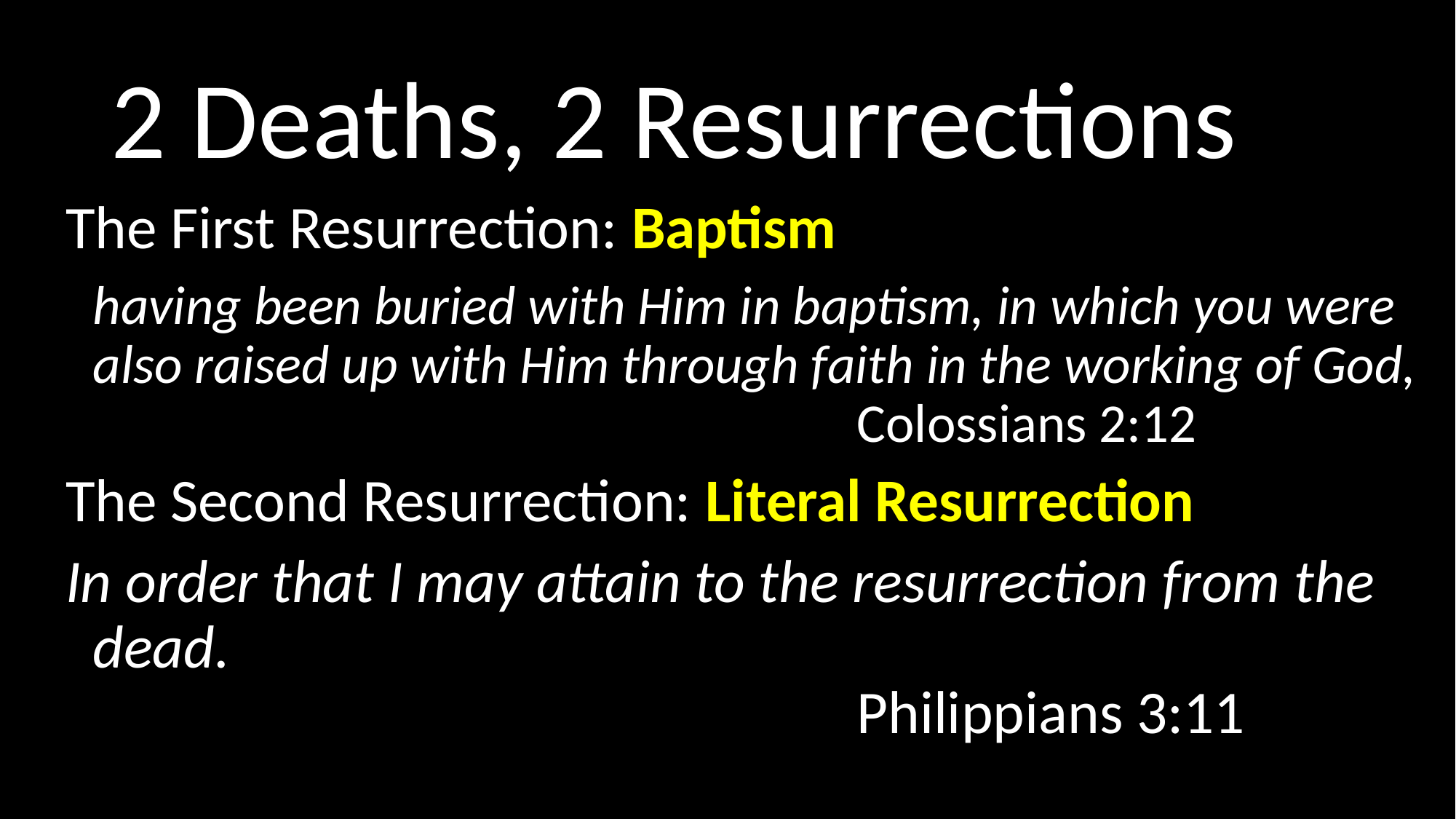

# 2 Deaths, 2 Resurrections
The First Resurrection: Baptism
	having been buried with Him in baptism, in which you were also raised up with Him through faith in the working of God, 							Colossians 2:12
The Second Resurrection: Literal Resurrection
In order that I may attain to the resurrection from the dead. 																		Philippians 3:11